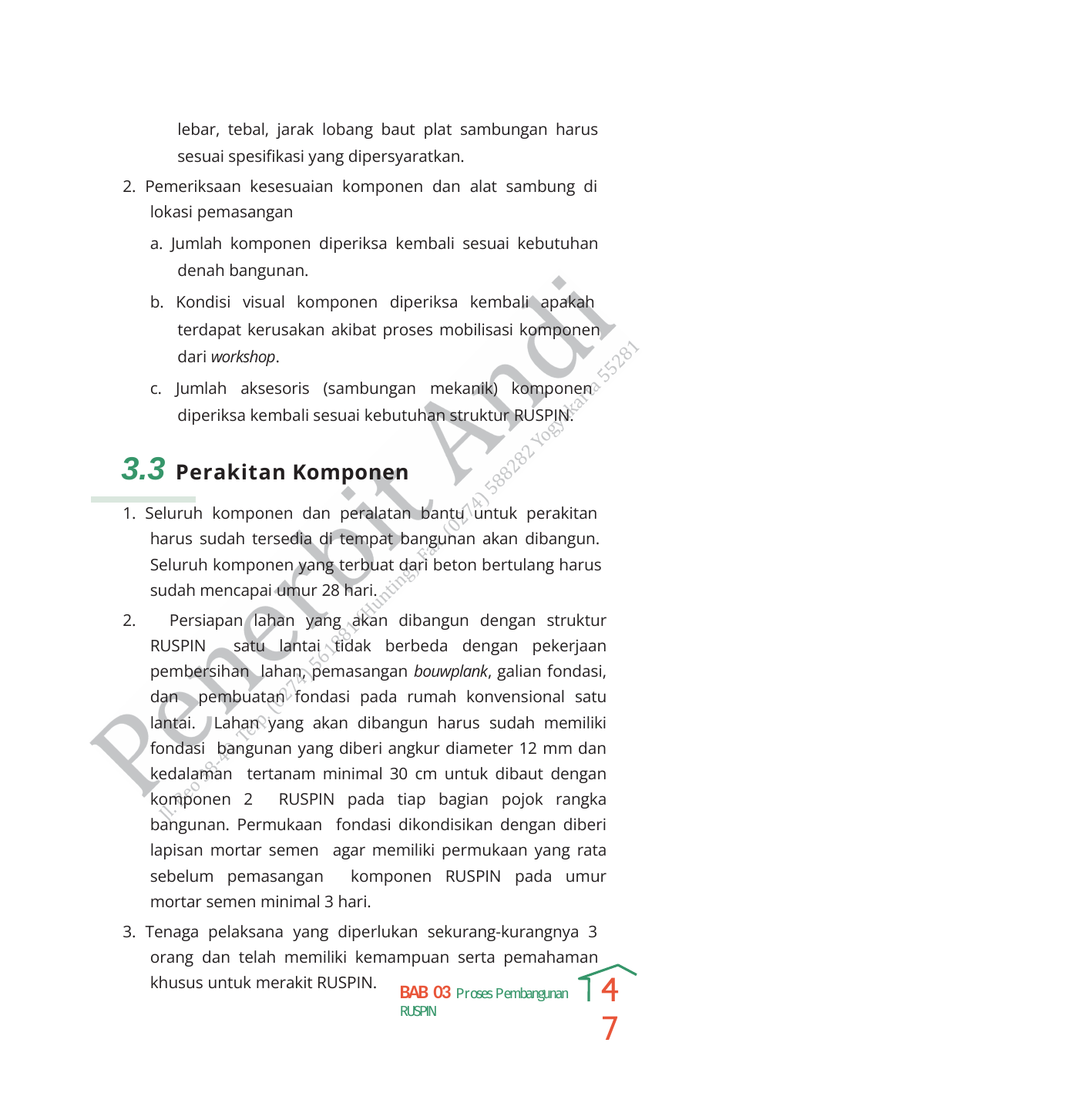

lebar, tebal, jarak lobang baut plat sambungan harus  sesuai spesifikasi yang dipersyaratkan.
2. Pemeriksaan kesesuaian komponen dan alat sambung di  lokasi pemasangan
a. Jumlah komponen diperiksa kembali sesuai kebutuhan  denah bangunan.
b. Kondisi visual komponen diperiksa kembali apakah  terdapat kerusakan akibat proses mobilisasi komponen  dari workshop.
c. Jumlah aksesoris (sambungan mekanik) komponen  diperiksa kembali sesuai kebutuhan struktur RUSPIN.

3.3 Perakitan Komponen
1. Seluruh komponen dan peralatan bantu untuk perakitan  harus sudah tersedia di tempat bangunan akan dibangun.  Seluruh komponen yang terbuat dari beton bertulang harus  sudah mencapai umur 28 hari.
2.   Persiapan lahan yang akan dibangun dengan struktur RUSPIN  satu lantai tidak berbeda dengan pekerjaan pembersihan  lahan, pemasangan bouwplank, galian fondasi, dan  pembuatan fondasi pada rumah konvensional satu lantai.  Lahan yang akan dibangun harus sudah memiliki fondasi  bangunan yang diberi angkur diameter 12 mm dan kedalaman  tertanam minimal 30 cm untuk dibaut dengan komponen 2  RUSPIN pada tiap bagian pojok rangka bangunan. Permukaan  fondasi dikondisikan dengan diberi lapisan mortar semen  agar memiliki permukaan yang rata sebelum pemasangan  komponen RUSPIN pada umur mortar semen minimal 3 hari.
3. Tenaga pelaksana yang diperlukan sekurang-kurangnya 3  orang dan telah memiliki kemampuan serta pemahaman  khusus untuk merakit RUSPIN.

47
BAB 03 Proses Pembangunan RUSPIN